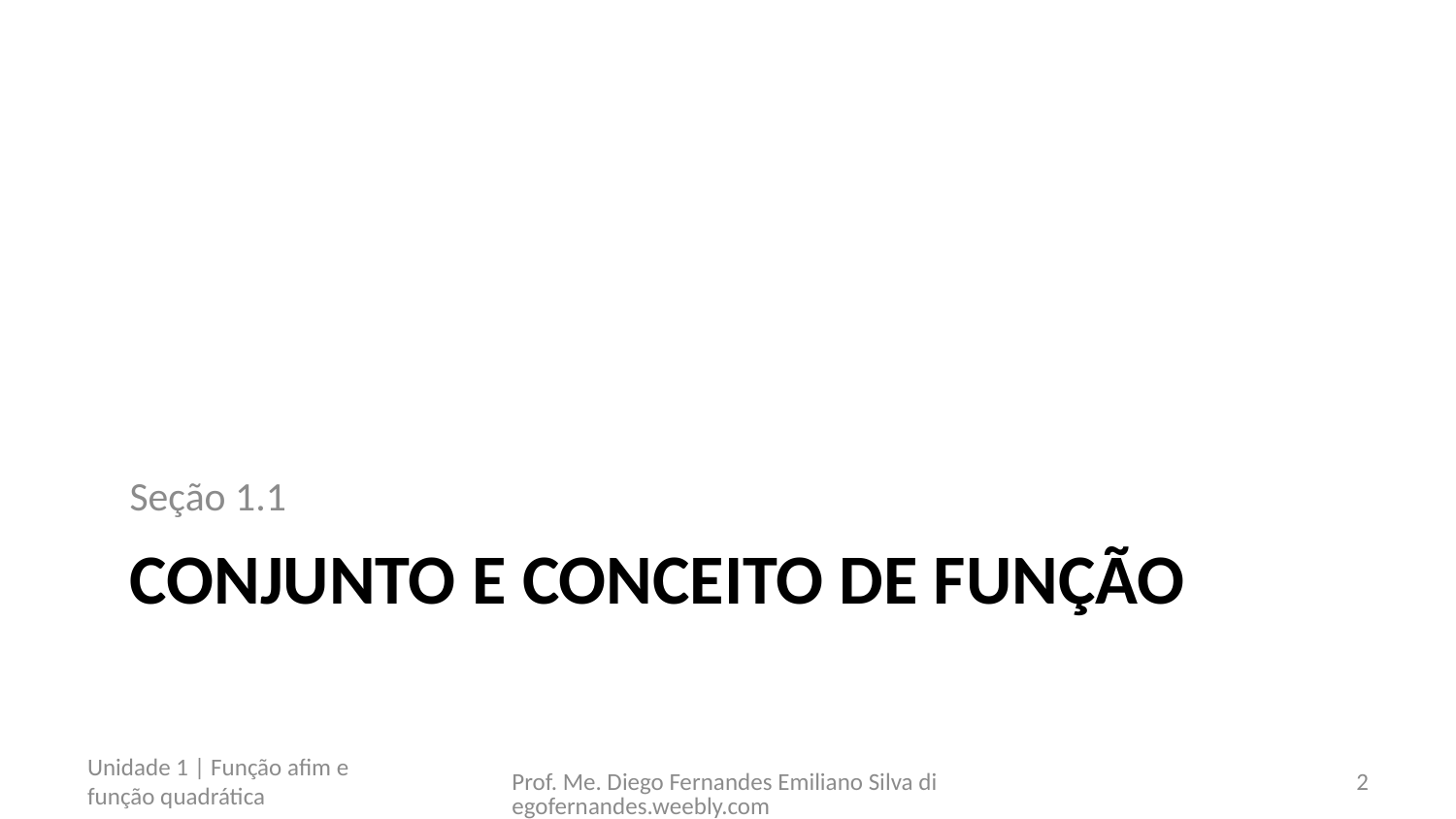

Seção 1.1
# Conjunto e conceito de função
Unidade 1 | Função afim e função quadrática
Prof. Me. Diego Fernandes Emiliano Silva diegofernandes.weebly.com
2